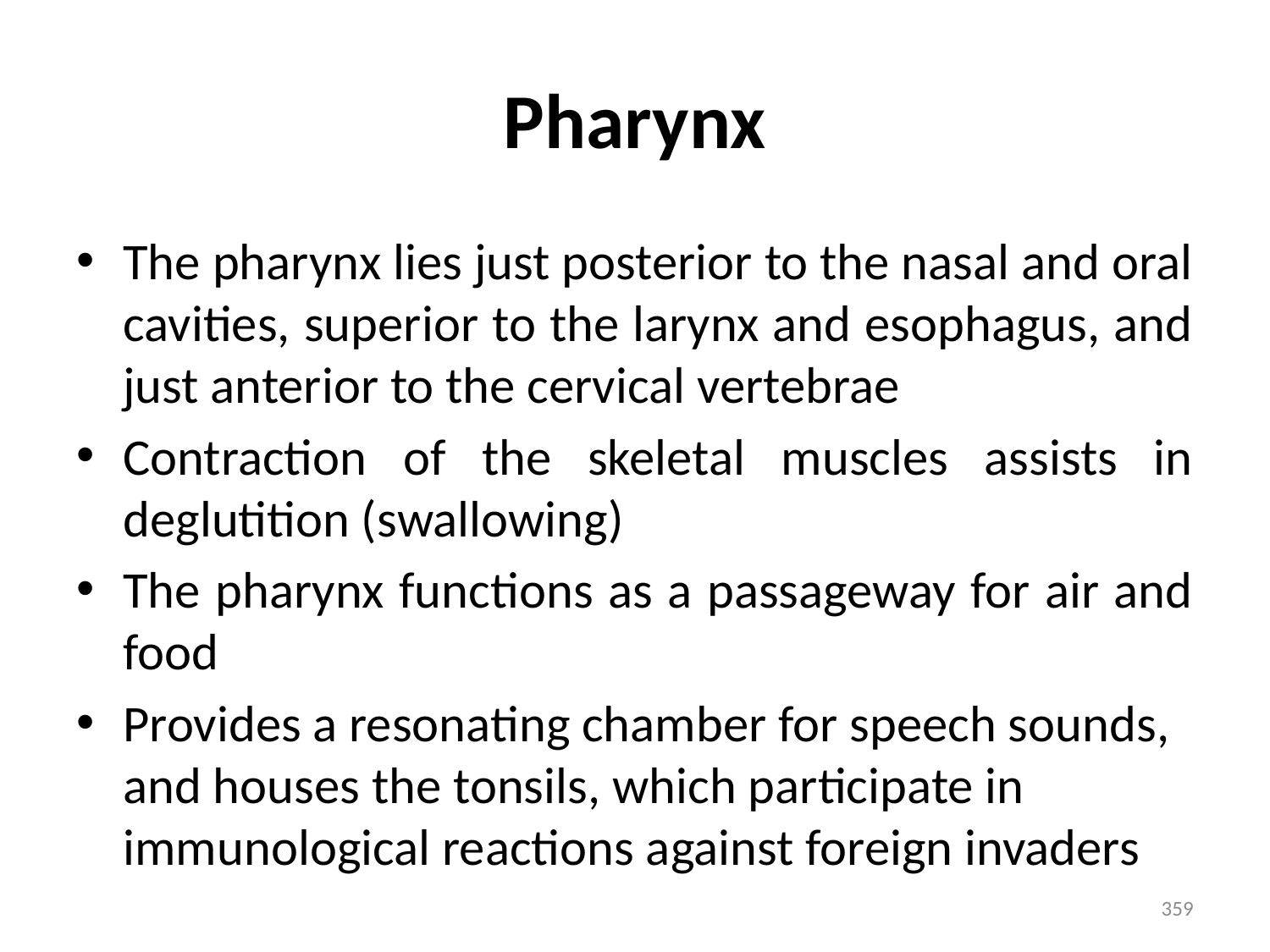

# Pharynx
The pharynx lies just posterior to the nasal and oral cavities, superior to the larynx and esophagus, and just anterior to the cervical vertebrae
Contraction of the skeletal muscles assists in deglutition (swallowing)
The pharynx functions as a passageway for air and food
Provides a resonating chamber for speech sounds, and houses the tonsils, which participate in immunological reactions against foreign invaders
359